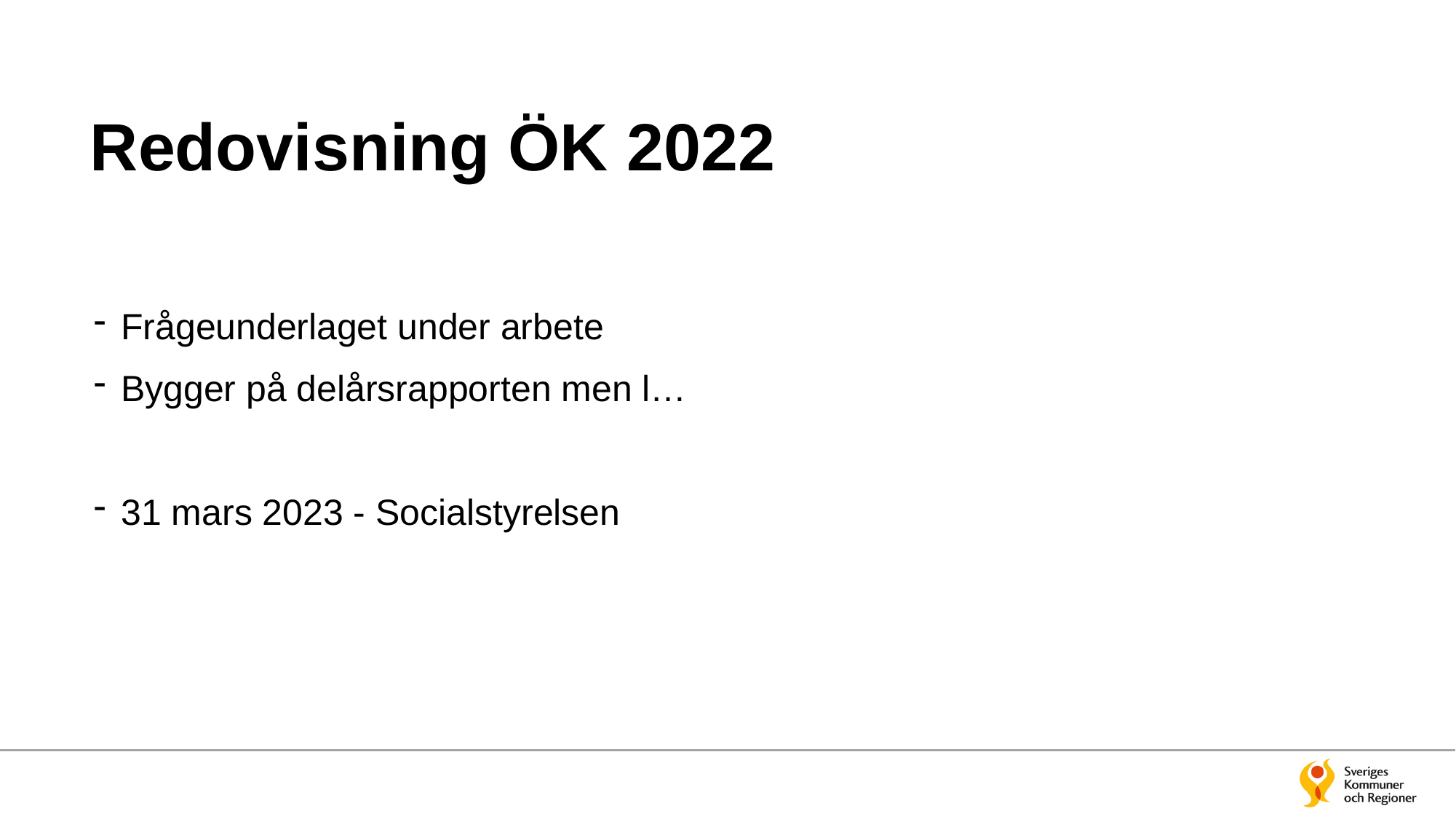

# Redovisning ÖK 2022
Frågeunderlaget under arbete
Bygger på delårsrapporten men l…

31 mars 2023 - Socialstyrelsen